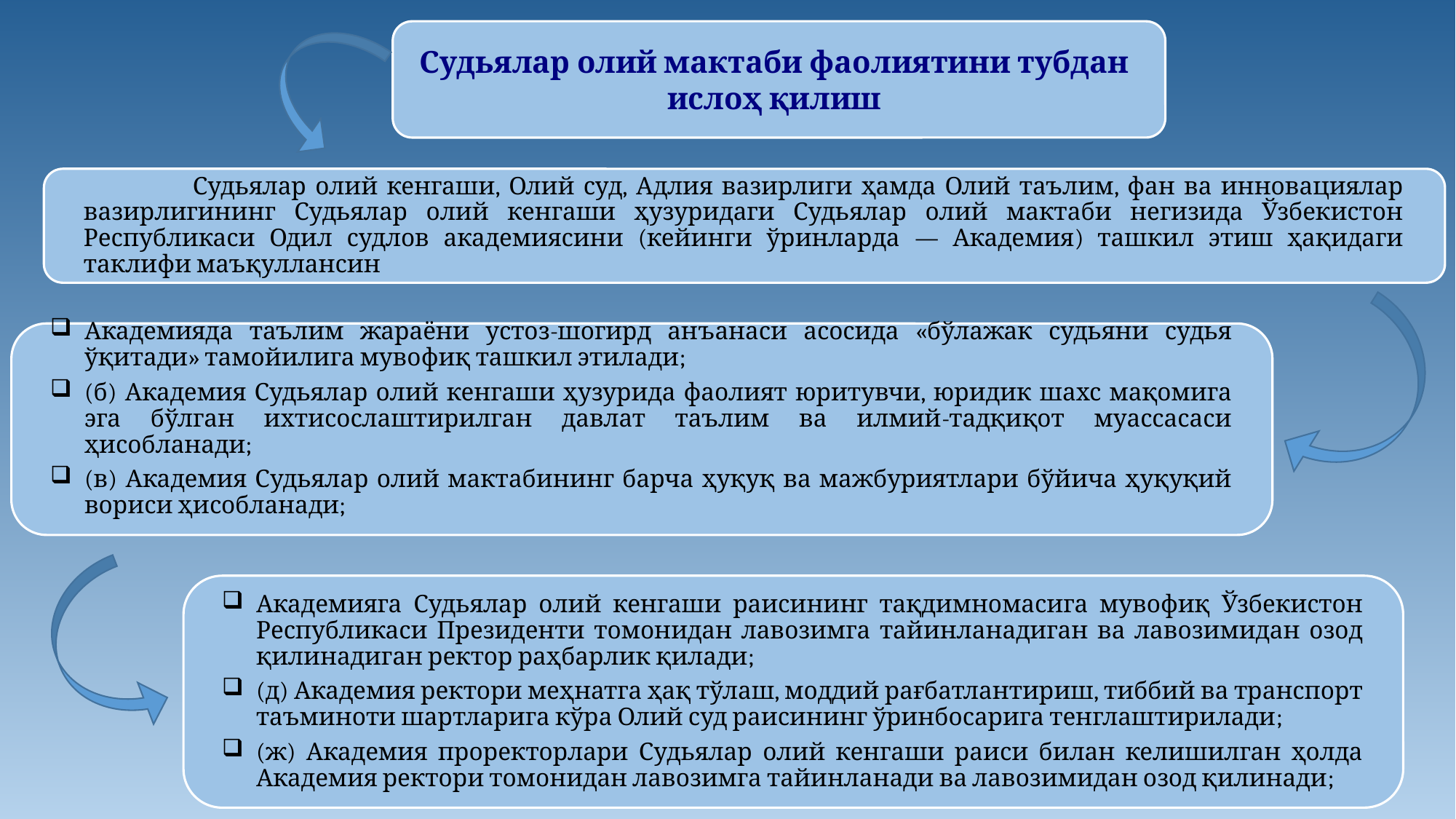

Судьялар олий мактаби фаолиятини тубдан ислоҳ қилиш

	Судьялар олий кенгаши, Олий суд, Адлия вазирлиги ҳамда Олий таълим, фан ва инновациялар вазирлигининг Судьялар олий кенгаши ҳузуридаги Судьялар олий мактаби негизида Ўзбекистон Республикаси Одил судлов академиясини (кейинги ўринларда — Академия) ташкил этиш ҳақидаги таклифи маъқуллансин

Академияда таълим жараёни устоз-шогирд анъанаси асосида «бўлажак судьяни судья ўқитади» тамойилига мувофиқ ташкил этилади;
(б) Академия Судьялар олий кенгаши ҳузурида фаолият юритувчи, юридик шахс мақомига эга бўлган ихтисослаштирилган давлат таълим ва илмий-тадқиқот муассасаси ҳисобланади;
(в) Академия Судьялар олий мактабининг барча ҳуқуқ ва мажбуриятлари бўйича ҳуқуқий вориси ҳисобланади;

Академияга Судьялар олий кенгаши раисининг тақдимномасига мувофиқ Ўзбекистон Республикаси Президенти томонидан лавозимга тайинланадиган ва лавозимидан озод қилинадиган ректор раҳбарлик қилади;
(д) Академия ректори меҳнатга ҳақ тўлаш, моддий рағбатлантириш, тиббий ва транспорт таъминоти шартларига кўра Олий суд раисининг ўринбосарига тенглаштирилади;
(ж) Академия проректорлари Судьялар олий кенгаши раиси билан келишилган ҳолда Академия ректори томонидан лавозимга тайинланади ва лавозимидан озод қилинади;